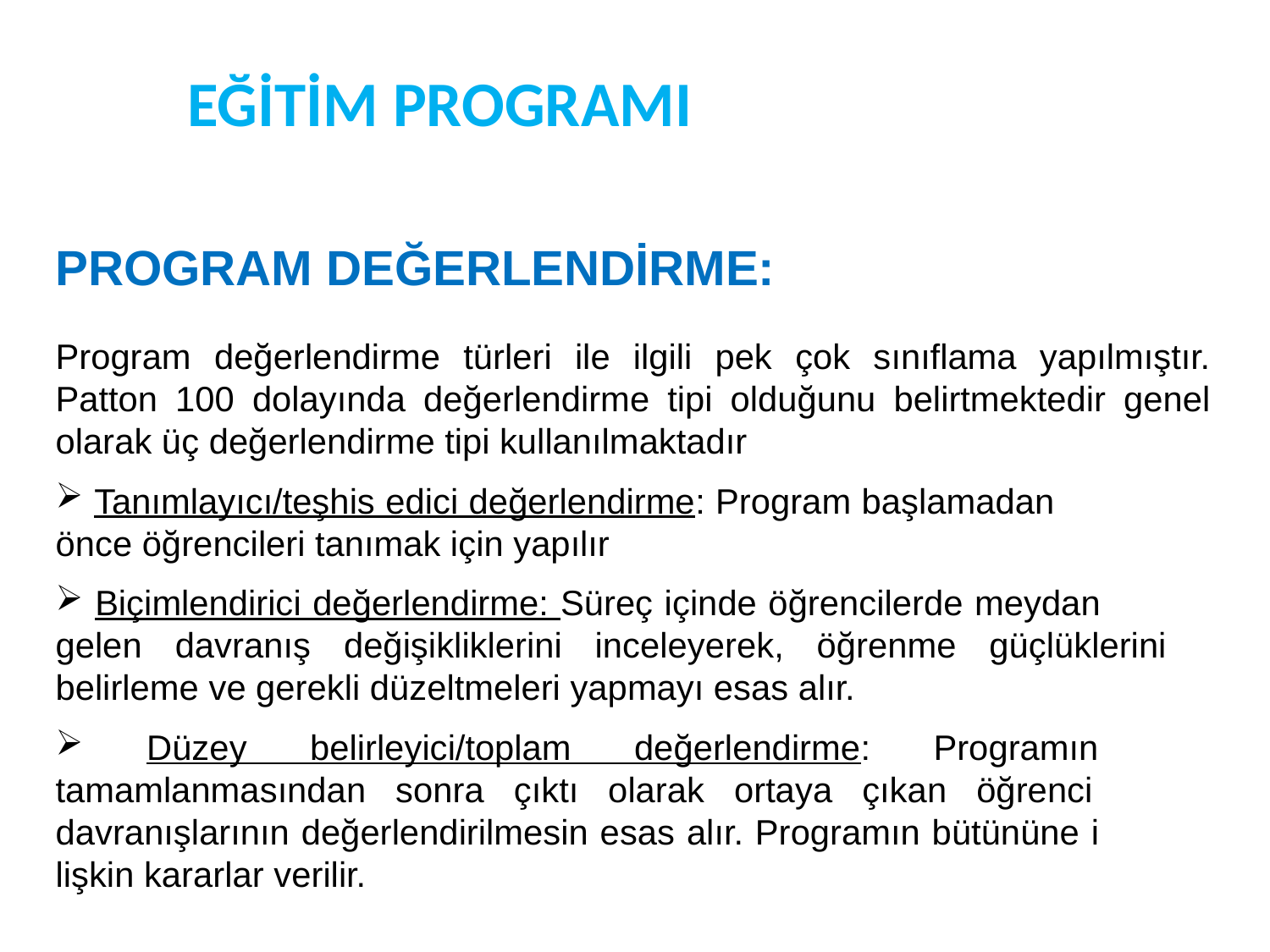

EĞİTİM PROGRAMI
PROGRAM DEĞERLENDİRME:

Program değerlendirme türleri ile ilgili pek çok sınıflama yapılmıştır. Patton 100 dolayında değerlendirme tipi olduğunu belirtmektedir genel olarak üç değerlendirme tipi kullanılmaktadır
 Tanımlayıcı/teşhis edici değerlendirme: Program başlamadan           	önce öğrencileri tanımak için yapılır
 Biçimlendirici değerlendirme: Süreç içinde öğrencilerde meydan 	gelen davranış değişikliklerini inceleyerek, öğrenme güçlüklerini 	belirleme ve gerekli düzeltmeleri yapmayı esas alır.
 Düzey belirleyici/toplam değerlendirme: Programın 	tamamlanmasından sonra çıktı olarak ortaya çıkan öğrenci 	davranışlarının değerlendirilmesin esas alır. Programın bütününe i	lişkin kararlar verilir.